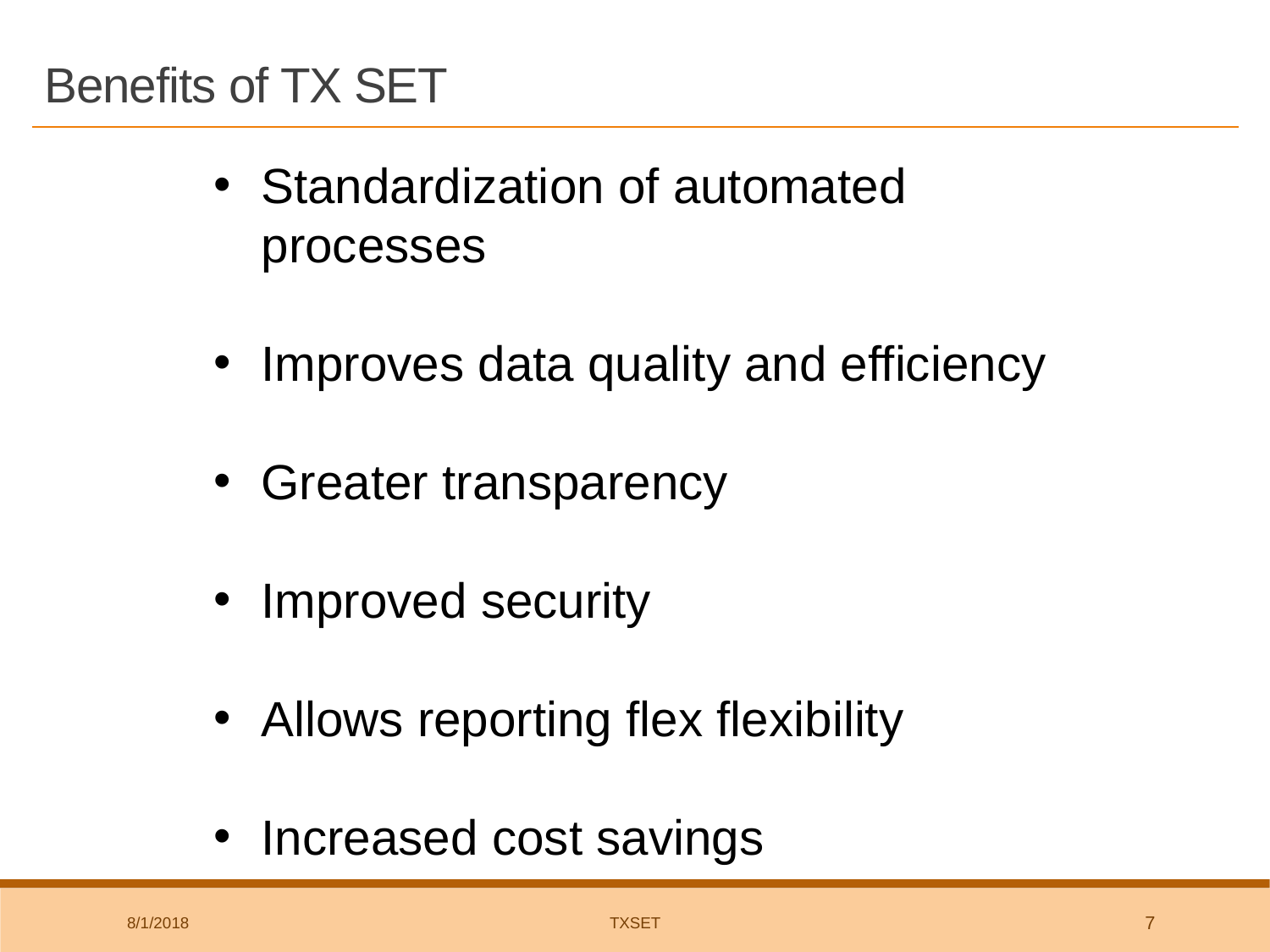

# Benefits of TX SET

Standardization of automated processes

Improves data quality and efficiency

Greater transparency

Improved security

Allows reporting flex flexibility

Increased cost savings

8/1/2018
TxSET
7